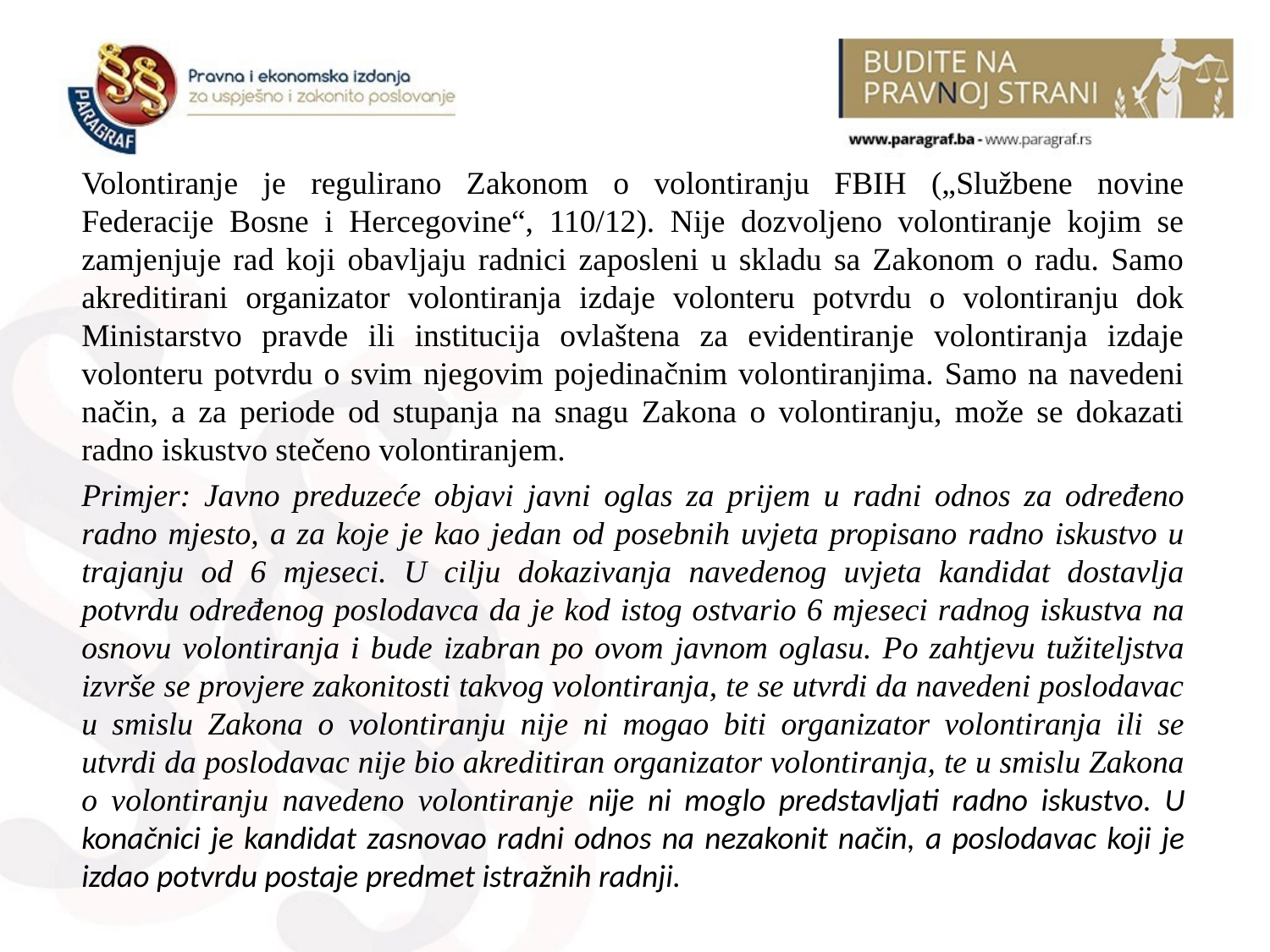

Volontiranje je regulirano Zakonom o volontiranju FBIH („Službene novine Federacije Bosne i Hercegovine“, 110/12). Nije dozvoljeno volontiranje kojim se zamjenjuje rad koji obavljaju radnici zaposleni u skladu sa Zakonom o radu. Samo akreditirani organizator volontiranja izdaje volonteru potvrdu o volontiranju dok Ministarstvo pravde ili institucija ovlaštena za evidentiranje volontiranja izdaje volonteru potvrdu o svim njegovim pojedinačnim volontiranjima. Samo na navedeni način, a za periode od stupanja na snagu Zakona o volontiranju, može se dokazati radno iskustvo stečeno volontiranjem.
Primjer: Javno preduzeće objavi javni oglas za prijem u radni odnos za određeno radno mjesto, a za koje je kao jedan od posebnih uvjeta propisano radno iskustvo u trajanju od 6 mjeseci. U cilju dokazivanja navedenog uvjeta kandidat dostavlja potvrdu određenog poslodavca da je kod istog ostvario 6 mjeseci radnog iskustva na osnovu volontiranja i bude izabran po ovom javnom oglasu. Po zahtjevu tužiteljstva izvrše se provjere zakonitosti takvog volontiranja, te se utvrdi da navedeni poslodavac u smislu Zakona o volontiranju nije ni mogao biti organizator volontiranja ili se utvrdi da poslodavac nije bio akreditiran organizator volontiranja, te u smislu Zakona o volontiranju navedeno volontiranje nije ni moglo predstavljati radno iskustvo. U konačnici je kandidat zasnovao radni odnos na nezakonit način, a poslodavac koji je izdao potvrdu postaje predmet istražnih radnji.